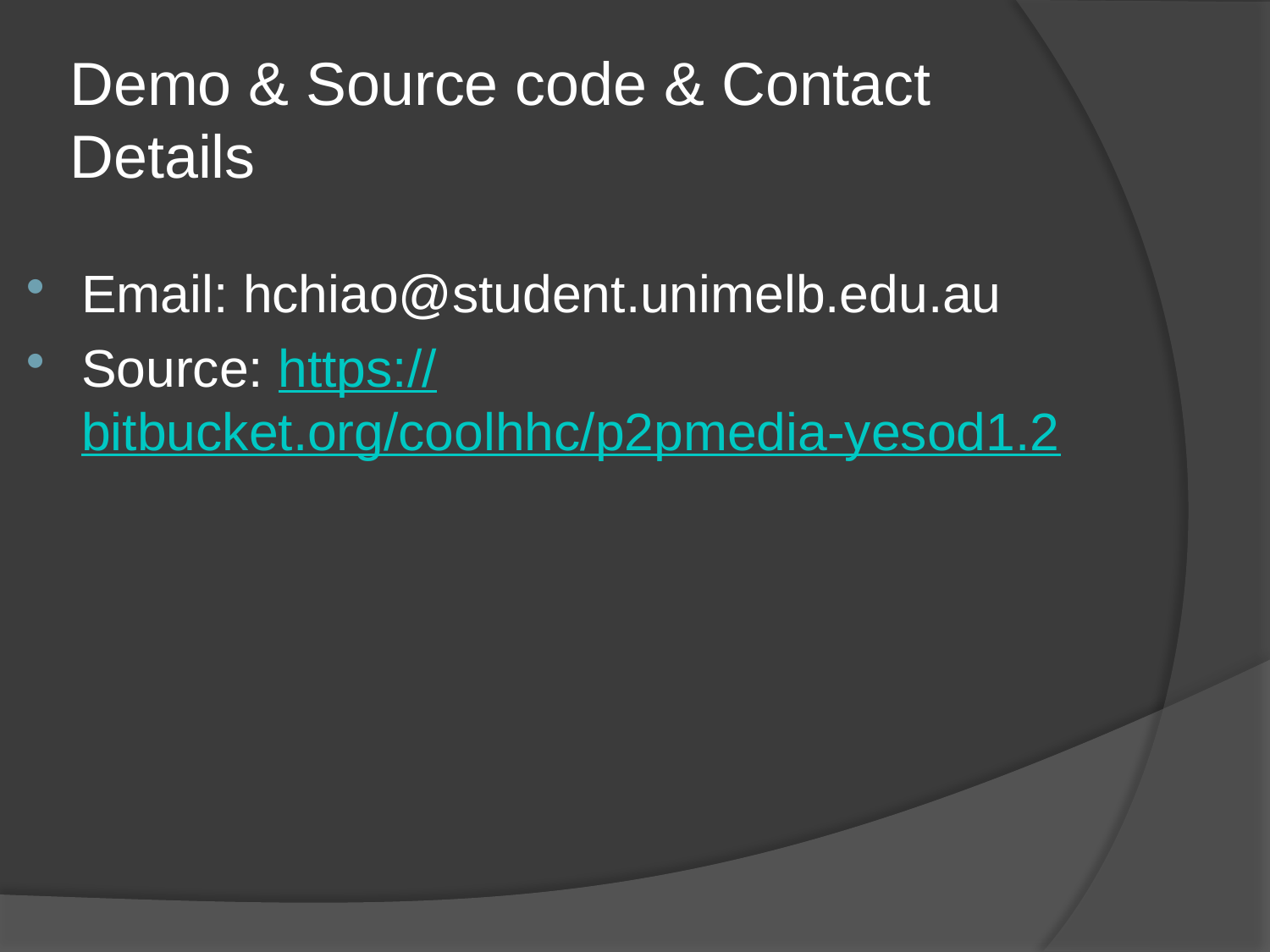

# Demo & Source code & Contact Details
Email: hchiao@student.unimelb.edu.au
Source: https://bitbucket.org/coolhhc/p2pmedia-yesod1.2